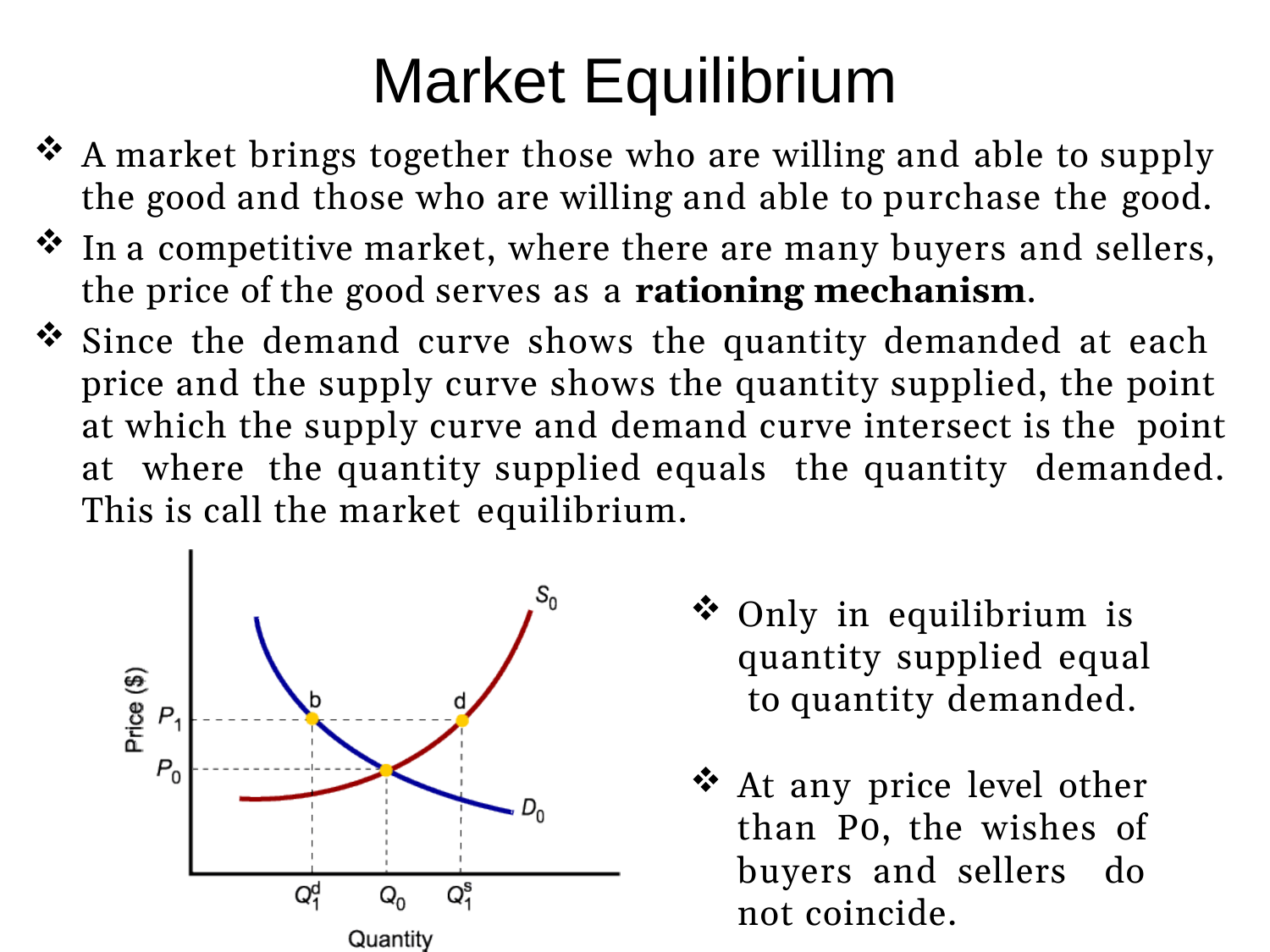

# Market Equilibrium
A market brings together those who are willing and able to supply  the good and those who are willing and able to purchase the good.
In a competitive market, where there are many buyers and sellers,  the price of the good serves as a rationing mechanism.
Since the demand curve shows the quantity demanded at each  price and the supply curve shows the quantity supplied, the point  at which the supply curve and demand curve intersect is the  point at  where the quantity supplied equals  the quantity  demanded. This is call the market equilibrium.

Only in equilibrium is  quantity supplied equal  to quantity demanded.

At any price level other  than P0, the wishes of  buyers and sellers  do  not coincide.